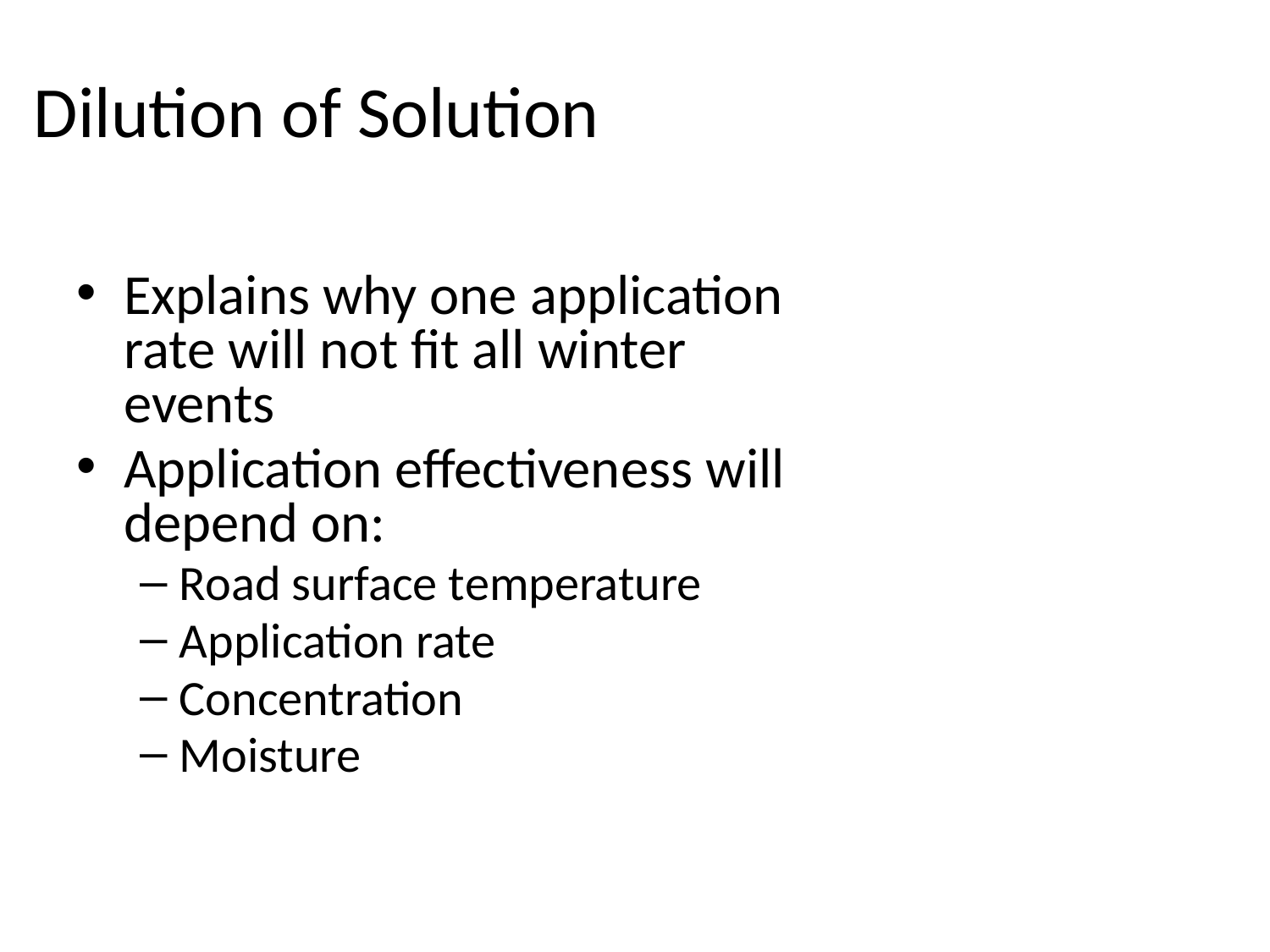

Dilution of Solution
Explains why one application rate will not fit all winter events
Application effectiveness will depend on:
Road surface temperature
Application rate
Concentration
Moisture